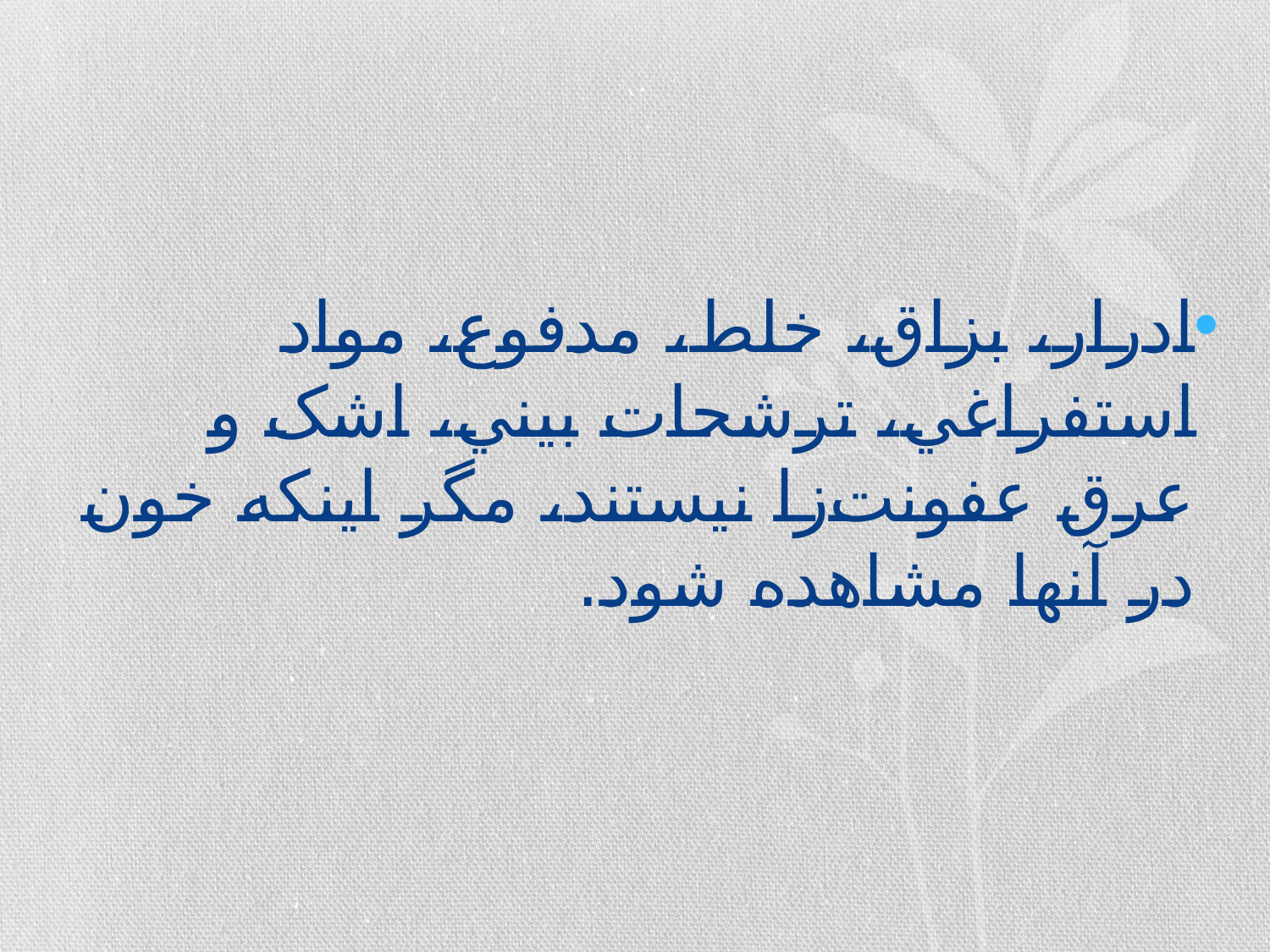

ادرار، بزاق، خلط، مدفوع، مواد استفراغي، ترشحات بيني، اشک و عرق عفونت‌زا نيستند، مگر اينکه خون در آنها مشاهده شود.